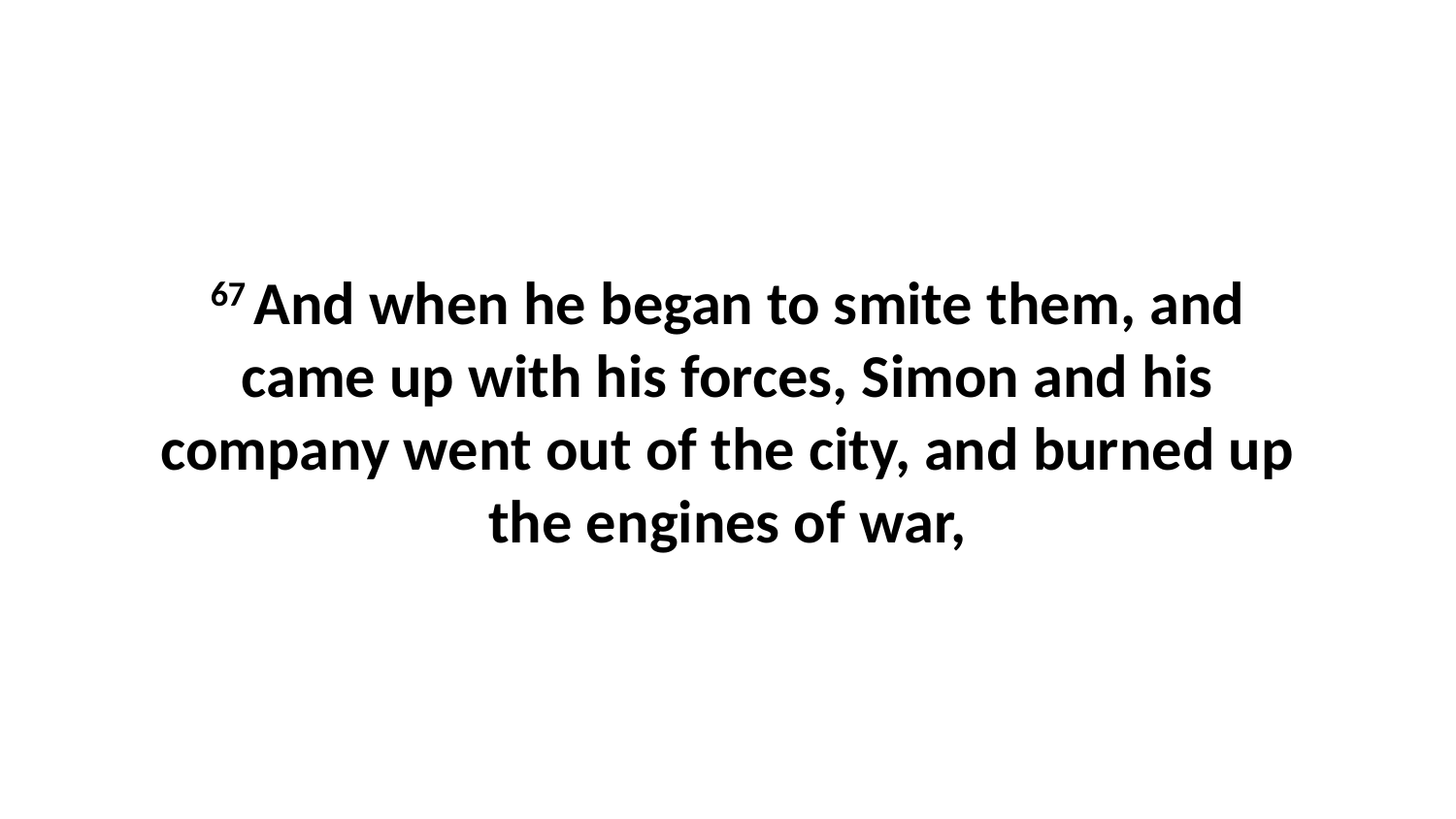

67 And when he began to smite them, and came up with his forces, Simon and his company went out of the city, and burned up the engines of war,